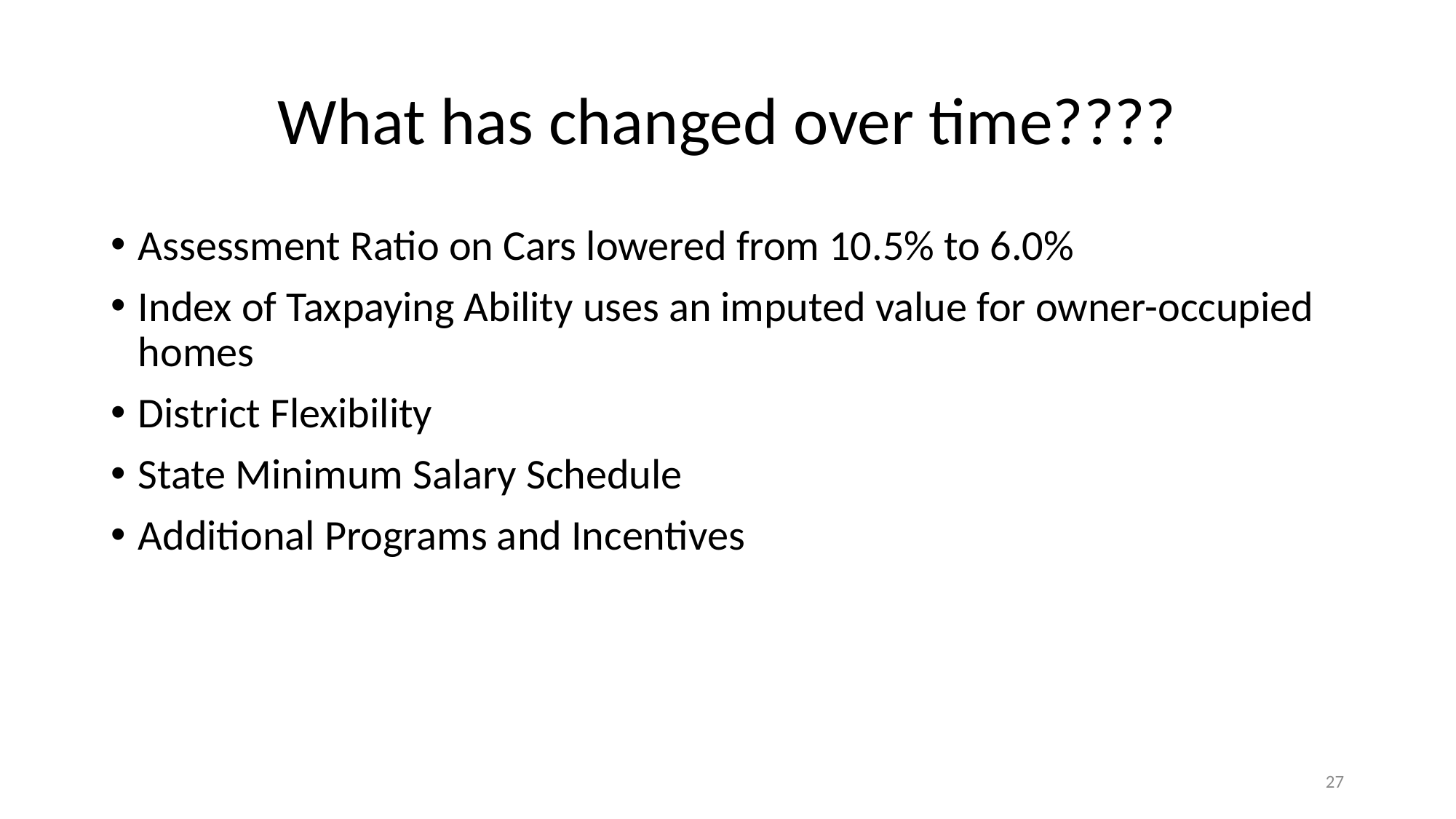

# What has changed over time????
Assessment Ratio on Cars lowered from 10.5% to 6.0%
Index of Taxpaying Ability uses an imputed value for owner-occupied homes
District Flexibility
State Minimum Salary Schedule
Additional Programs and Incentives
27